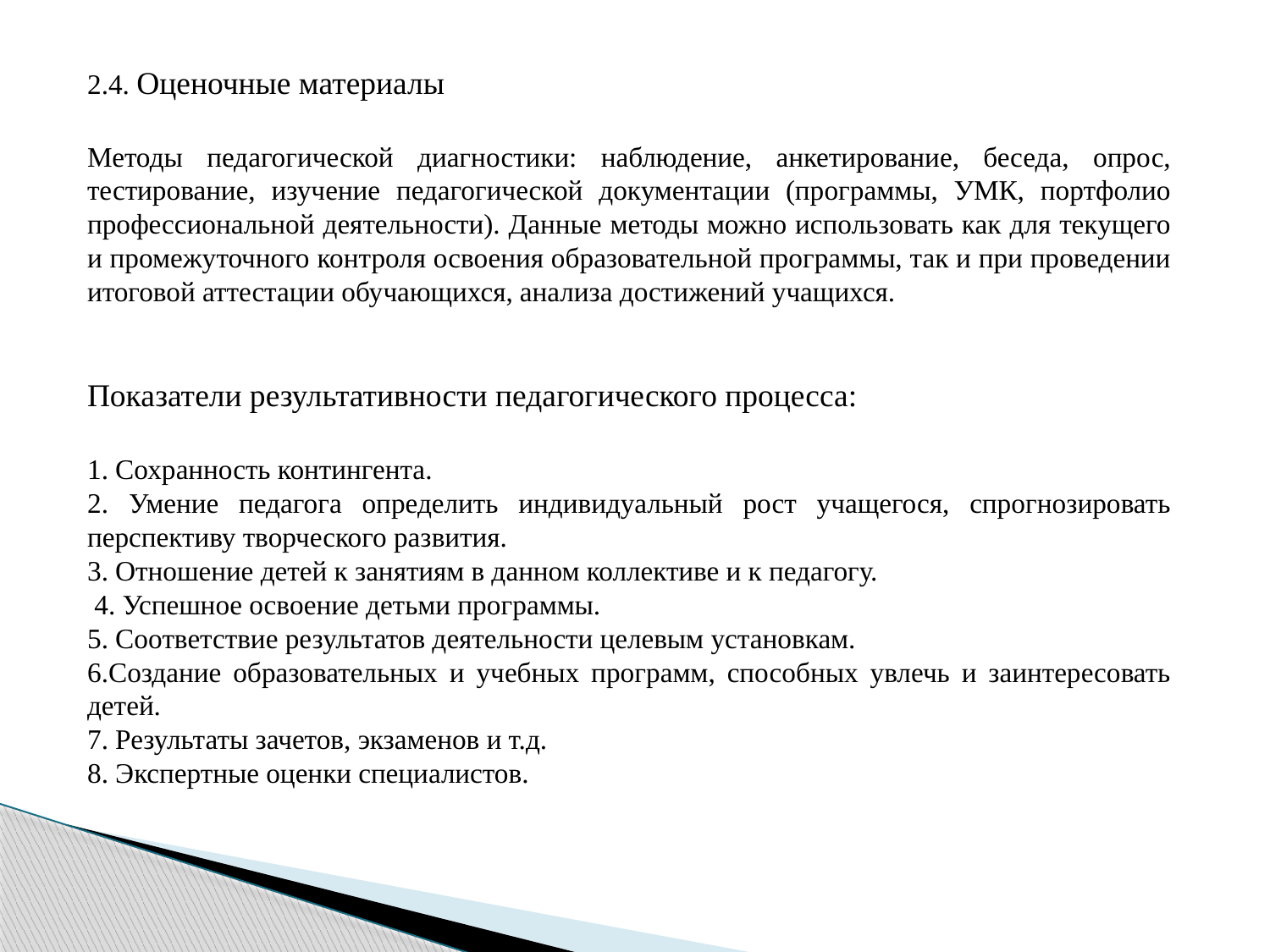

2.4. Оценочные материалы

Методы педагогической диагностики: наблюдение, анкетирование, беседа, опрос, тестирование, изучение педагогической документации (программы, УМК, портфолио профессиональной деятельности). Данные методы можно использовать как для текущего и промежуточного контроля освоения образовательной программы, так и при проведении итоговой аттестации обучающихся, анализа достижений учащихся.

Показатели результативности педагогического процесса:

1. Сохранность контингента.
2. Умение педагога определить индивидуальный рост учащегося, спрогнозировать перспективу творческого развития.
3. Отношение детей к занятиям в данном коллективе и к педагогу.
 4. Успешное освоение детьми программы.
5. Соответствие результатов деятельности целевым установкам.
6.Создание образовательных и учебных программ, способных увлечь и заинтересовать детей.
7. Результаты зачетов, экзаменов и т.д.
8. Экспертные оценки специалистов.